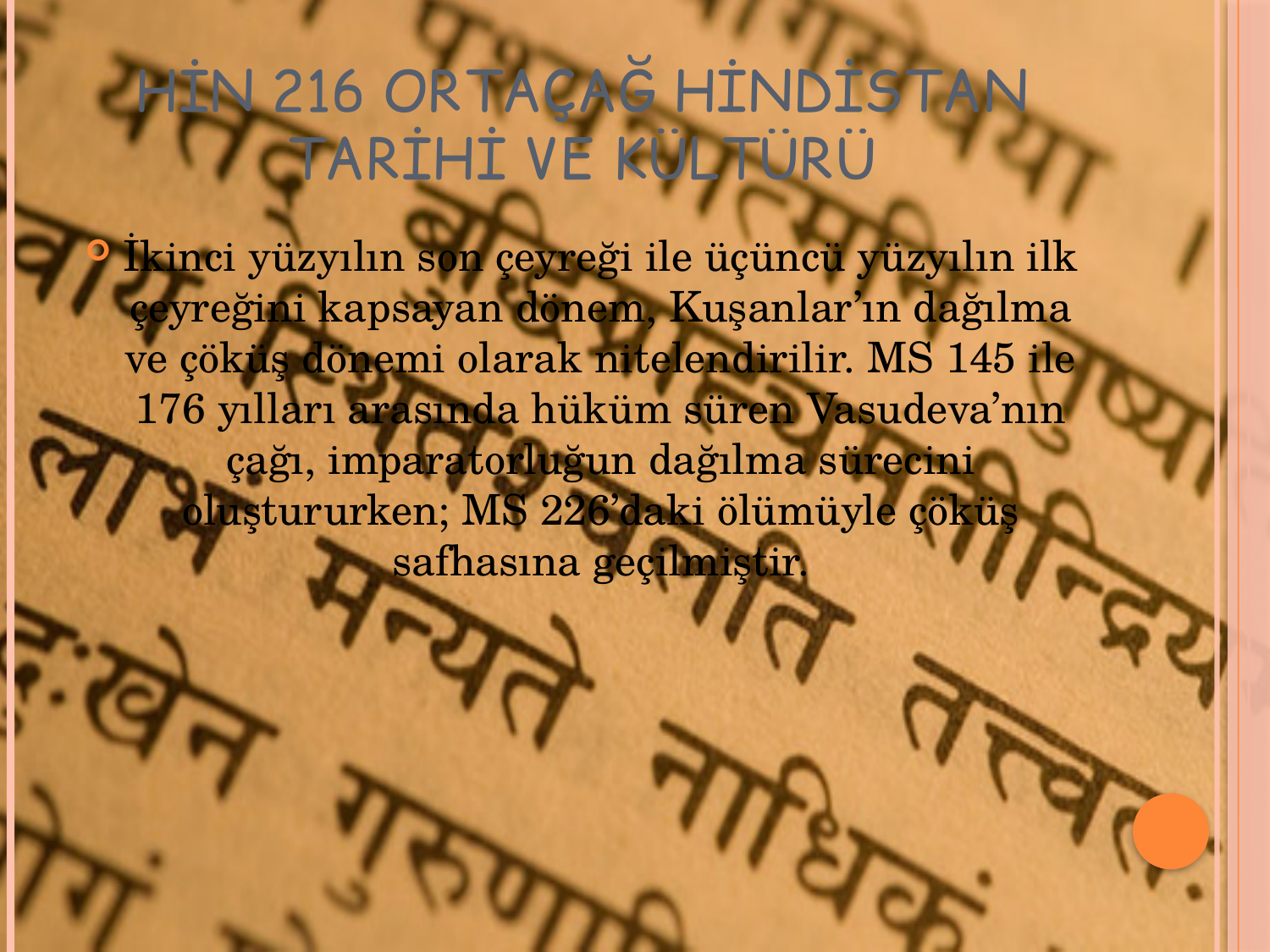

# HİN 216 ORTAÇAĞ HİNDİSTAN TARİHİ VE KÜLTÜRÜ
İkinci yüzyılın son çeyreği ile üçüncü yüzyılın ilk çeyreğini kapsayan dönem, Kuşanlar’ın dağılma ve çöküş dönemi olarak nitelendirilir. MS 145 ile 176 yılları arasında hüküm süren Vasudeva’nın çağı, imparatorluğun dağılma sürecini oluştururken; MS 226’daki ölümüyle çöküş safhasına geçilmiştir.